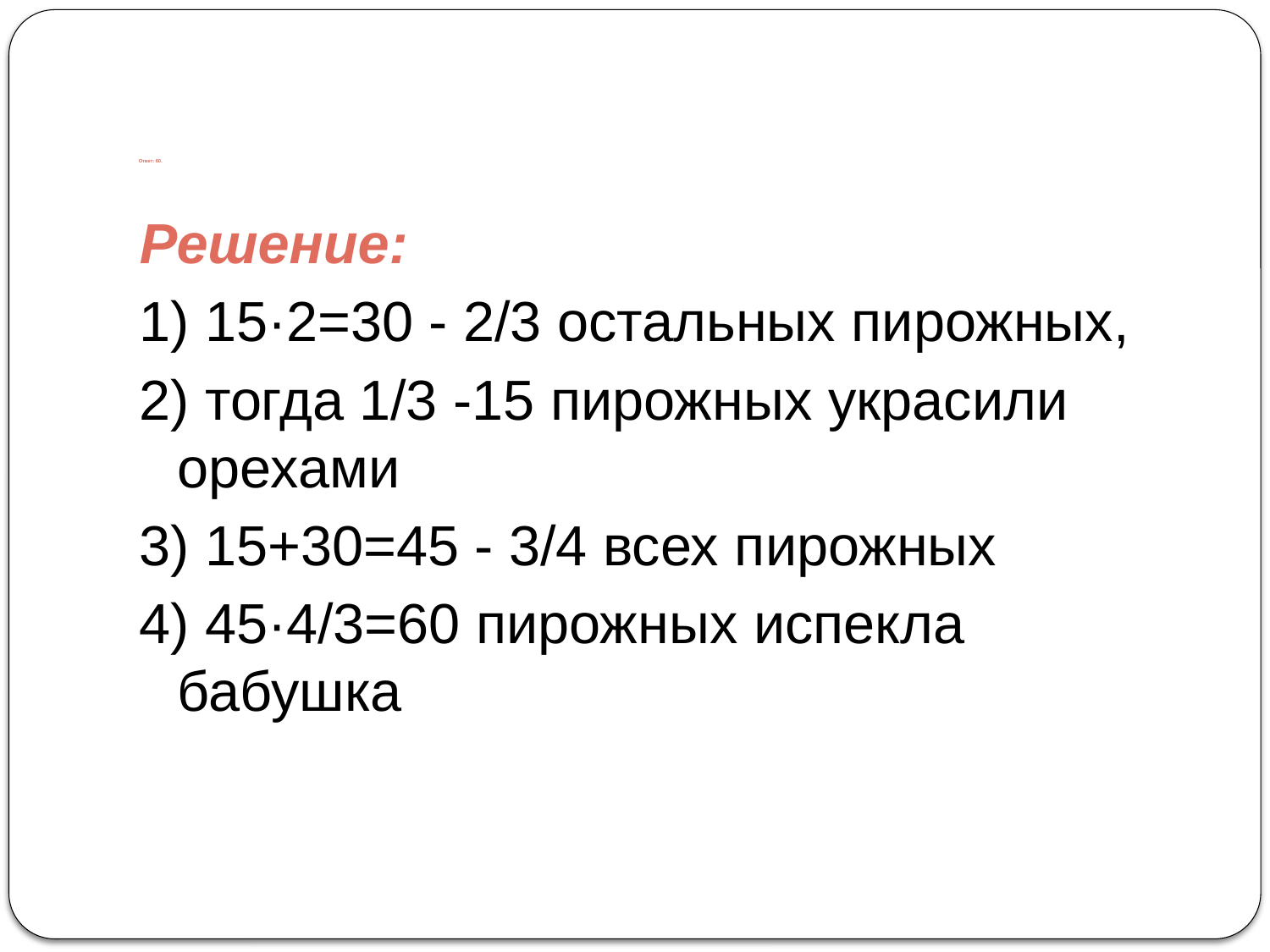

# Ответ: 60.
Решение:
1) 15·2=30 - 2/3 остальных пирожных,
2) тогда 1/3 -15 пирожных украсили орехами
3) 15+30=45 - 3/4 всех пирожных
4) 45·4/3=60 пирожных испекла бабушка